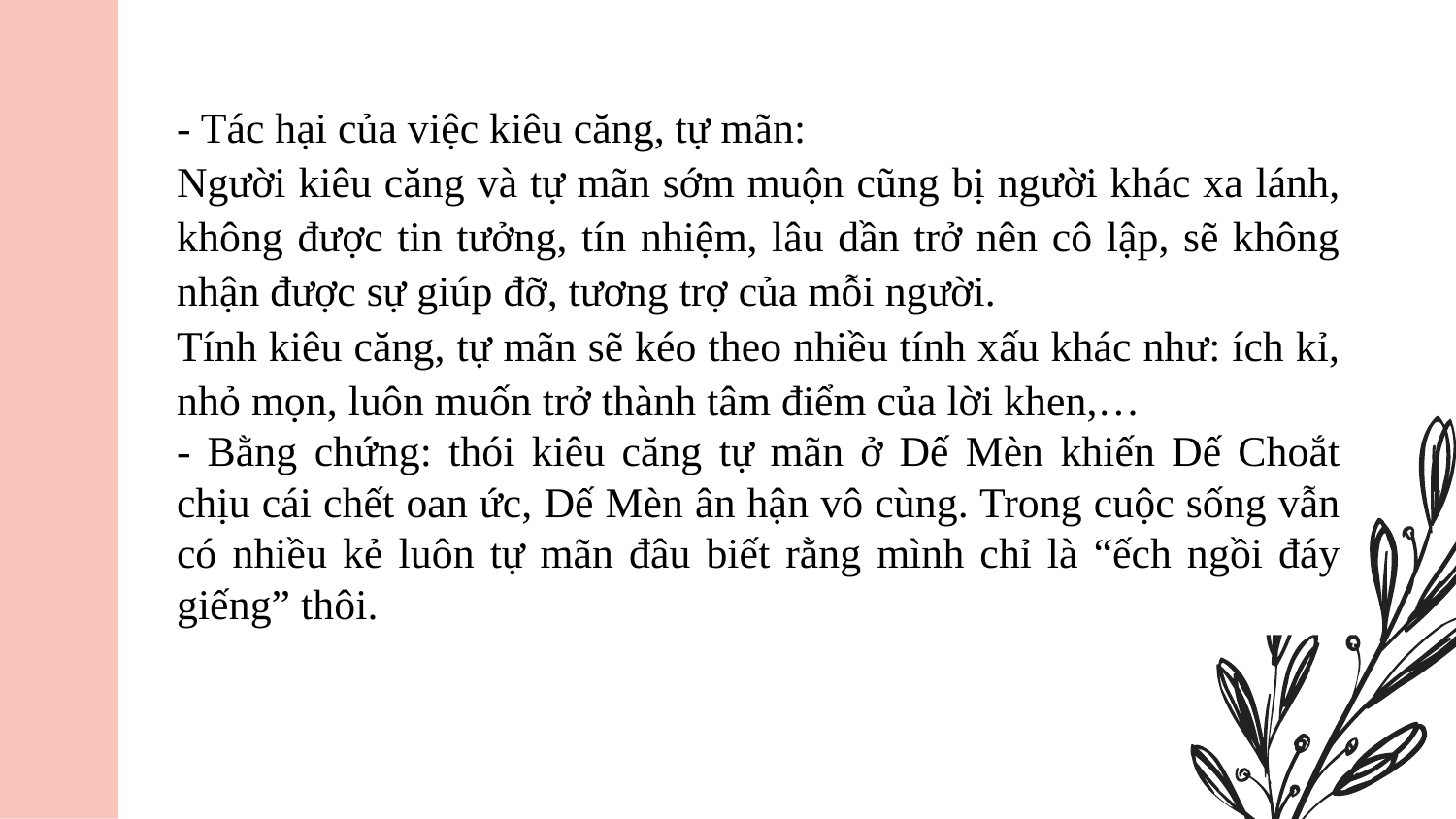

- Tác hại của việc kiêu căng, tự mãn:
Người kiêu căng và tự mãn sớm muộn cũng bị người khác xa lánh, không được tin tưởng, tín nhiệm, lâu dần trở nên cô lập, sẽ không nhận được sự giúp đỡ, tương trợ của mỗi người.
Tính kiêu căng, tự mãn sẽ kéo theo nhiều tính xấu khác như: ích kỉ, nhỏ mọn, luôn muốn trở thành tâm điểm của lời khen,…
- Bằng chứng: thói kiêu căng tự mãn ở Dế Mèn khiến Dế Choắt chịu cái chết oan ức, Dế Mèn ân hận vô cùng. Trong cuộc sống vẫn có nhiều kẻ luôn tự mãn đâu biết rằng mình chỉ là “ếch ngồi đáy giếng” thôi.